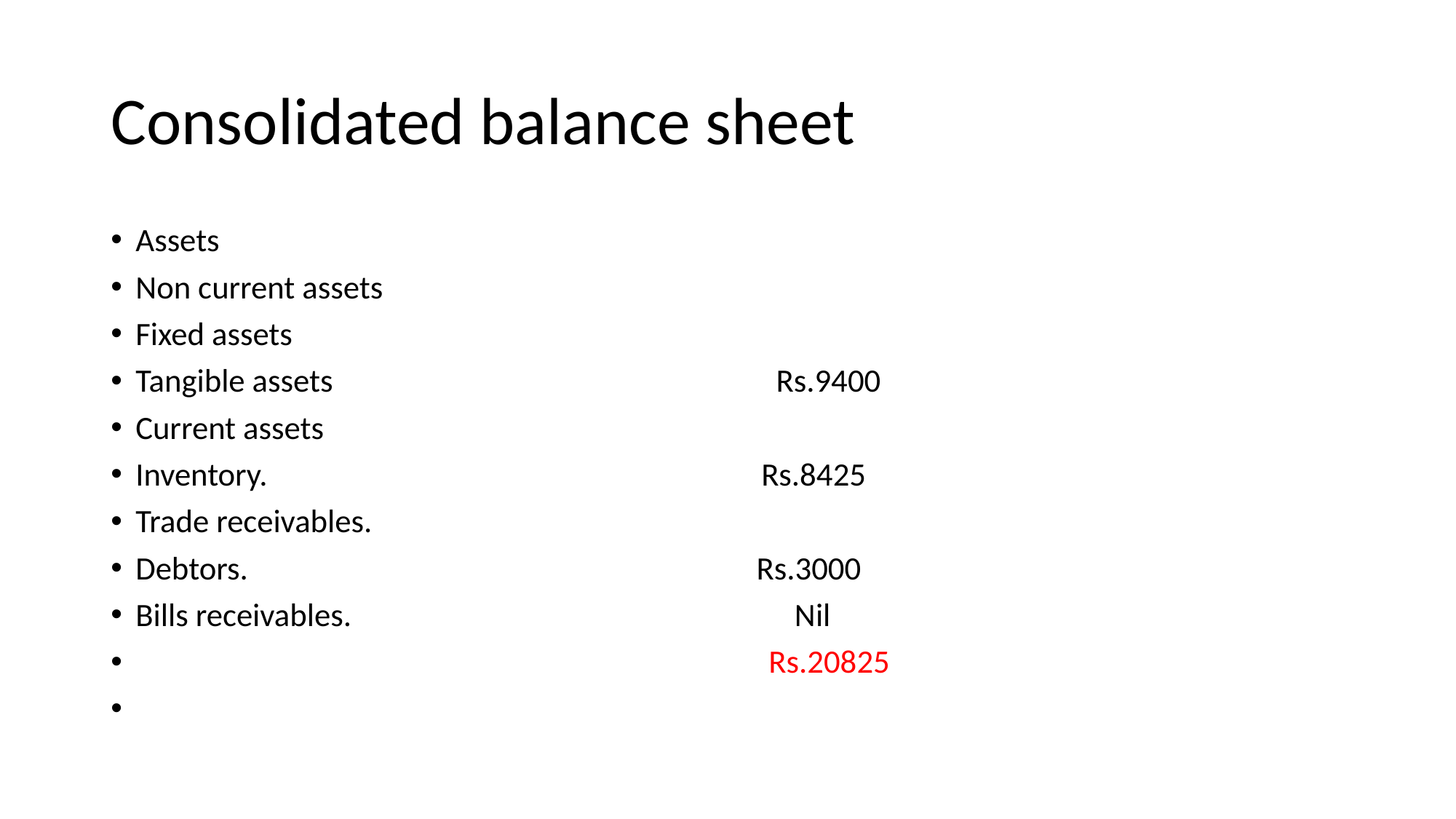

# Consolidated balance sheet
Assets
Non current assets
Fixed assets
Tangible assets                                                             Rs.9400
Current assets
Inventory.                                                                    Rs.8425
Trade receivables.
Debtors.                                                                      Rs.3000
Bills receivables.                                                             Nil
                                                                                       Rs.20825